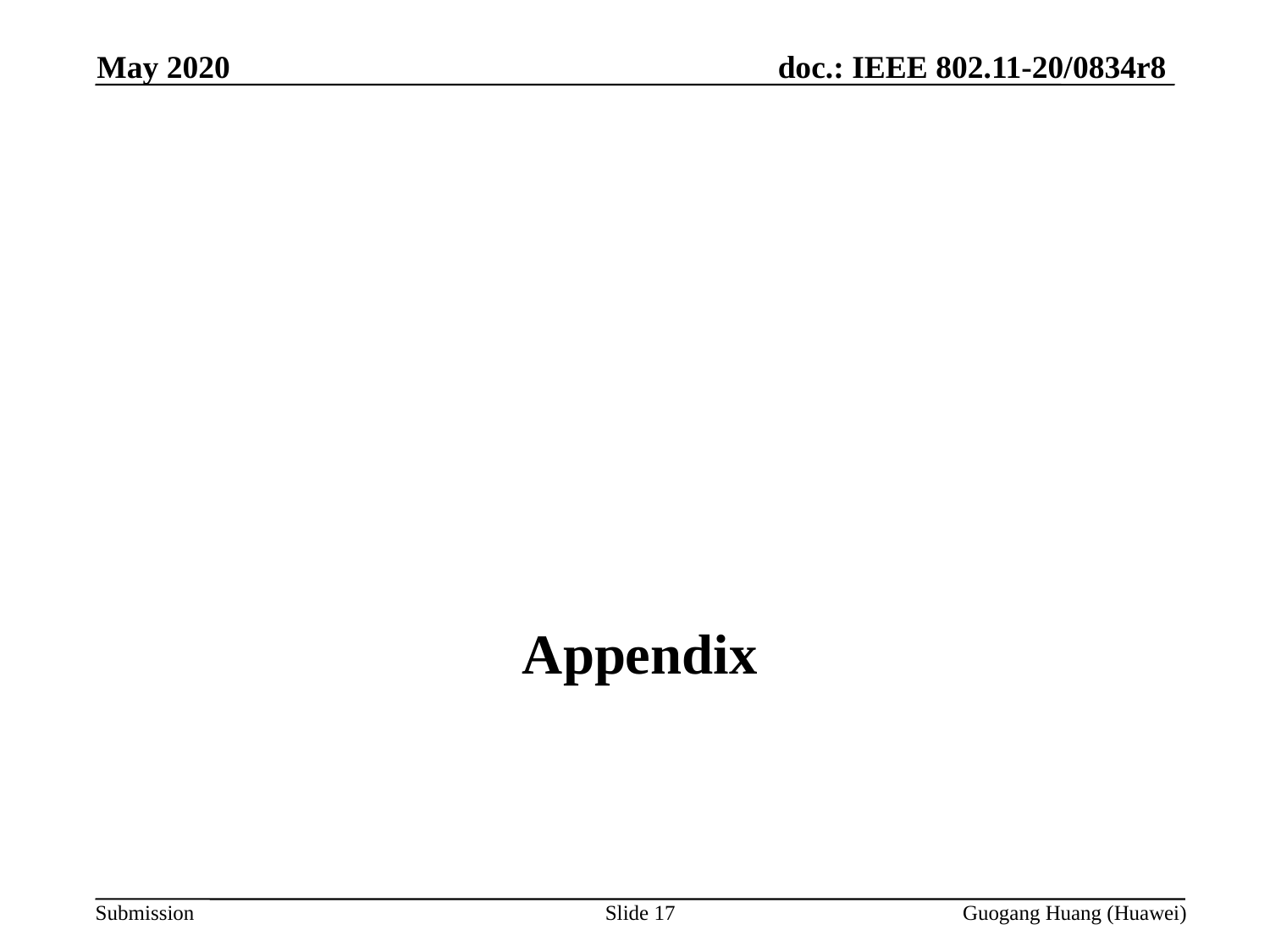

May 2020
Appendix
Slide 17
Guogang Huang (Huawei)